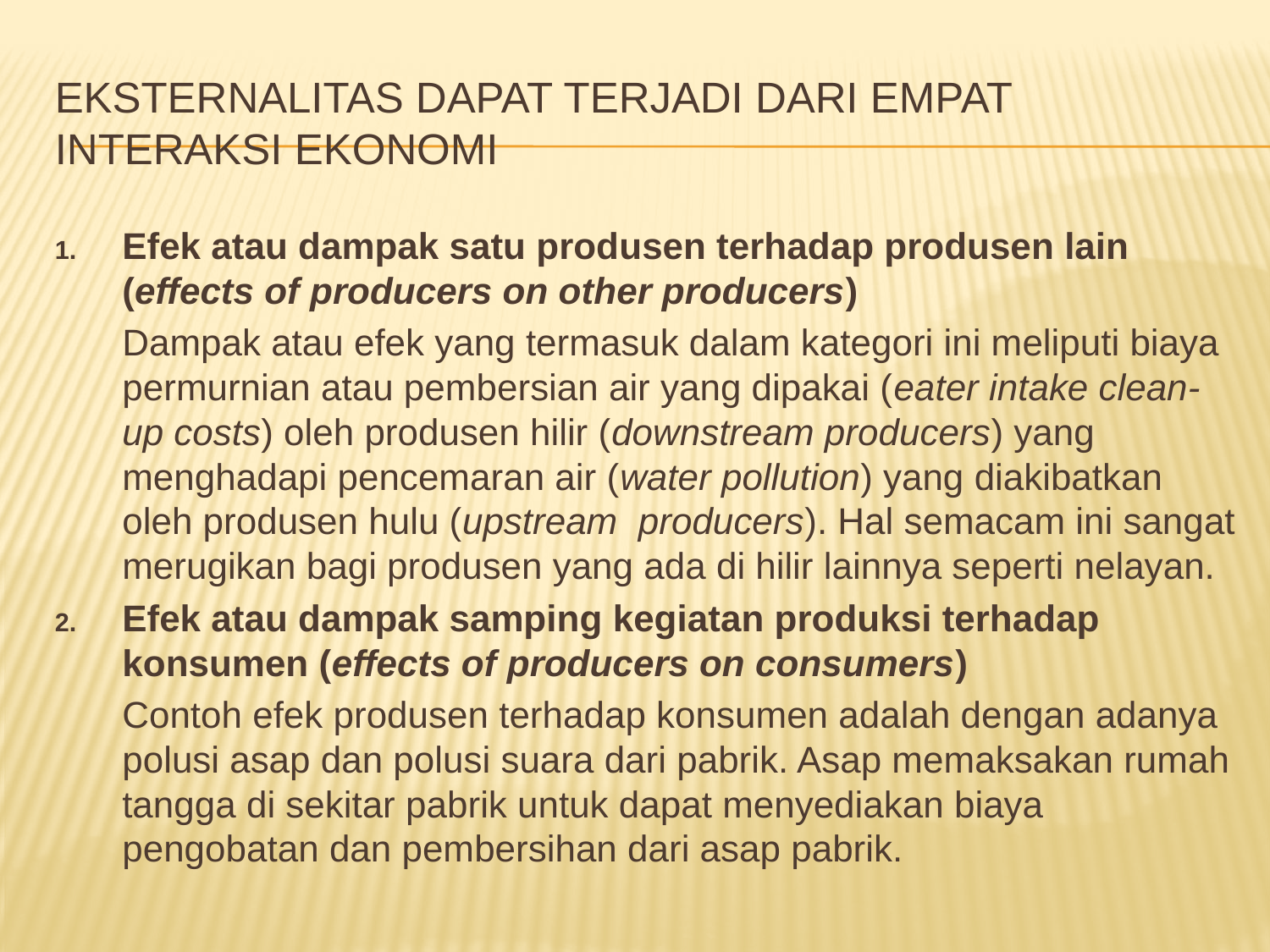

# Eksternalitas dapat Terjadi dari Empat Interaksi Ekonomi
Efek atau dampak satu produsen terhadap produsen lain (effects of producers on other producers)
	Dampak atau efek yang termasuk dalam kategori ini meliputi biaya permurnian atau pembersian air yang dipakai (eater intake clean-up costs) oleh produsen hilir (downstream producers) yang menghadapi pencemaran air (water pollution) yang diakibatkan oleh produsen hulu (upstream  producers). Hal semacam ini sangat merugikan bagi produsen yang ada di hilir lainnya seperti nelayan.
Efek atau dampak samping kegiatan produksi terhadap konsumen (effects of producers on consumers)
	Contoh efek produsen terhadap konsumen adalah dengan adanya polusi asap dan polusi suara dari pabrik. Asap memaksakan rumah tangga di sekitar pabrik untuk dapat menyediakan biaya pengobatan dan pembersihan dari asap pabrik.